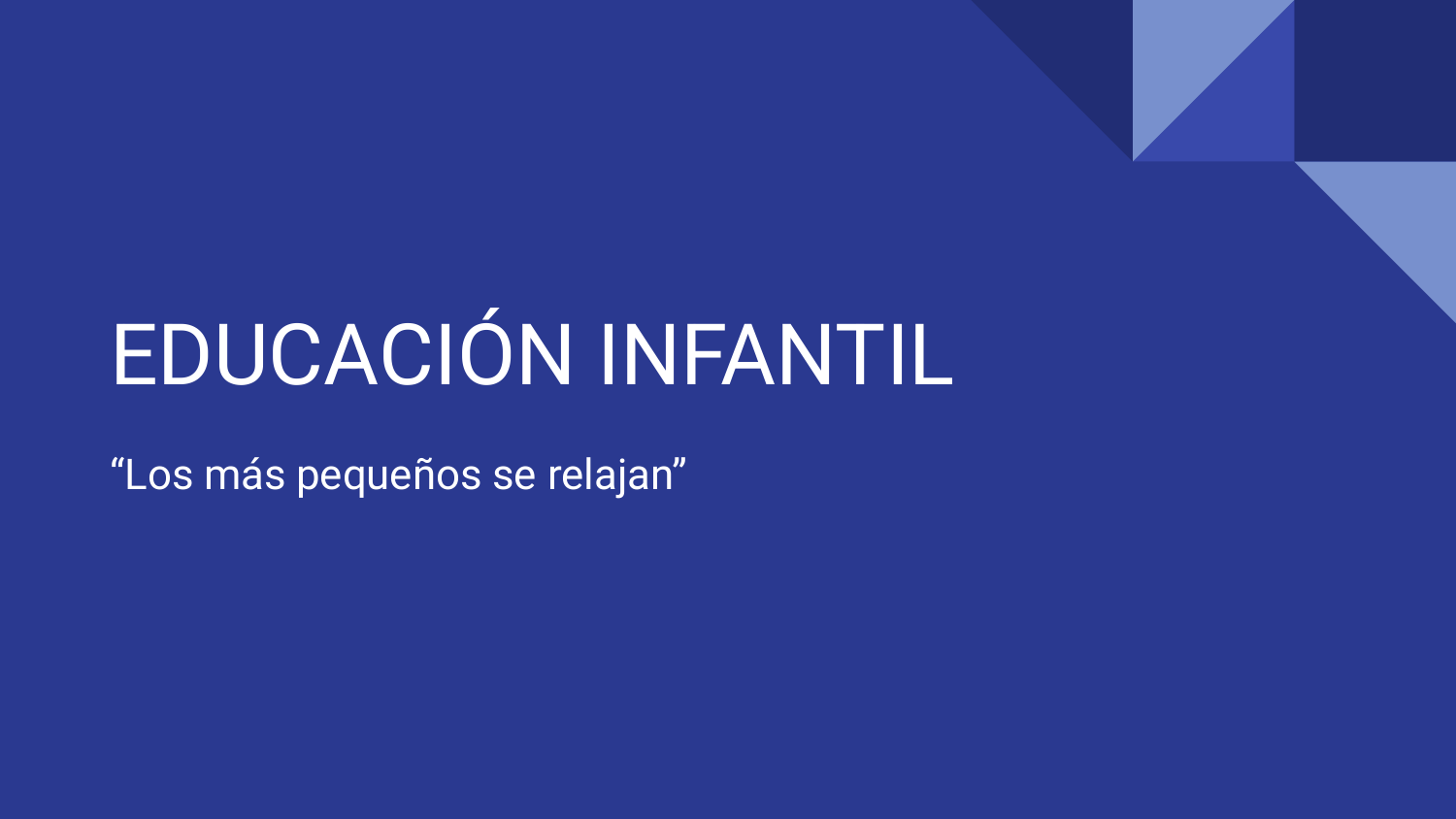

# EDUCACIÓN INFANTIL
“Los más pequeños se relajan”